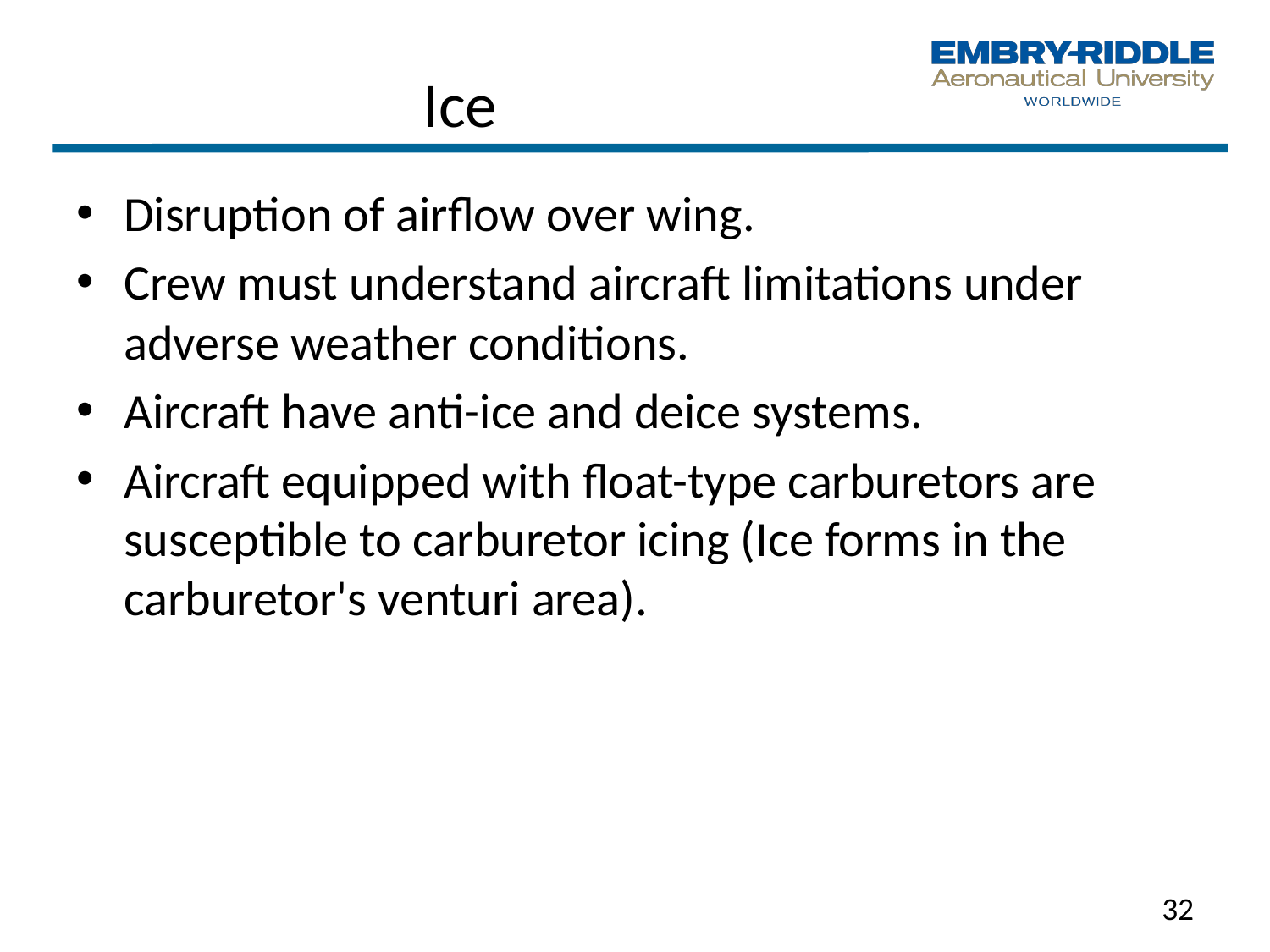

# Ice
Disruption of airflow over wing.
Crew must understand aircraft limitations under adverse weather conditions.
Aircraft have anti-ice and deice systems.
Aircraft equipped with float-type carburetors are susceptible to carburetor icing (Ice forms in the carburetor's venturi area).

32